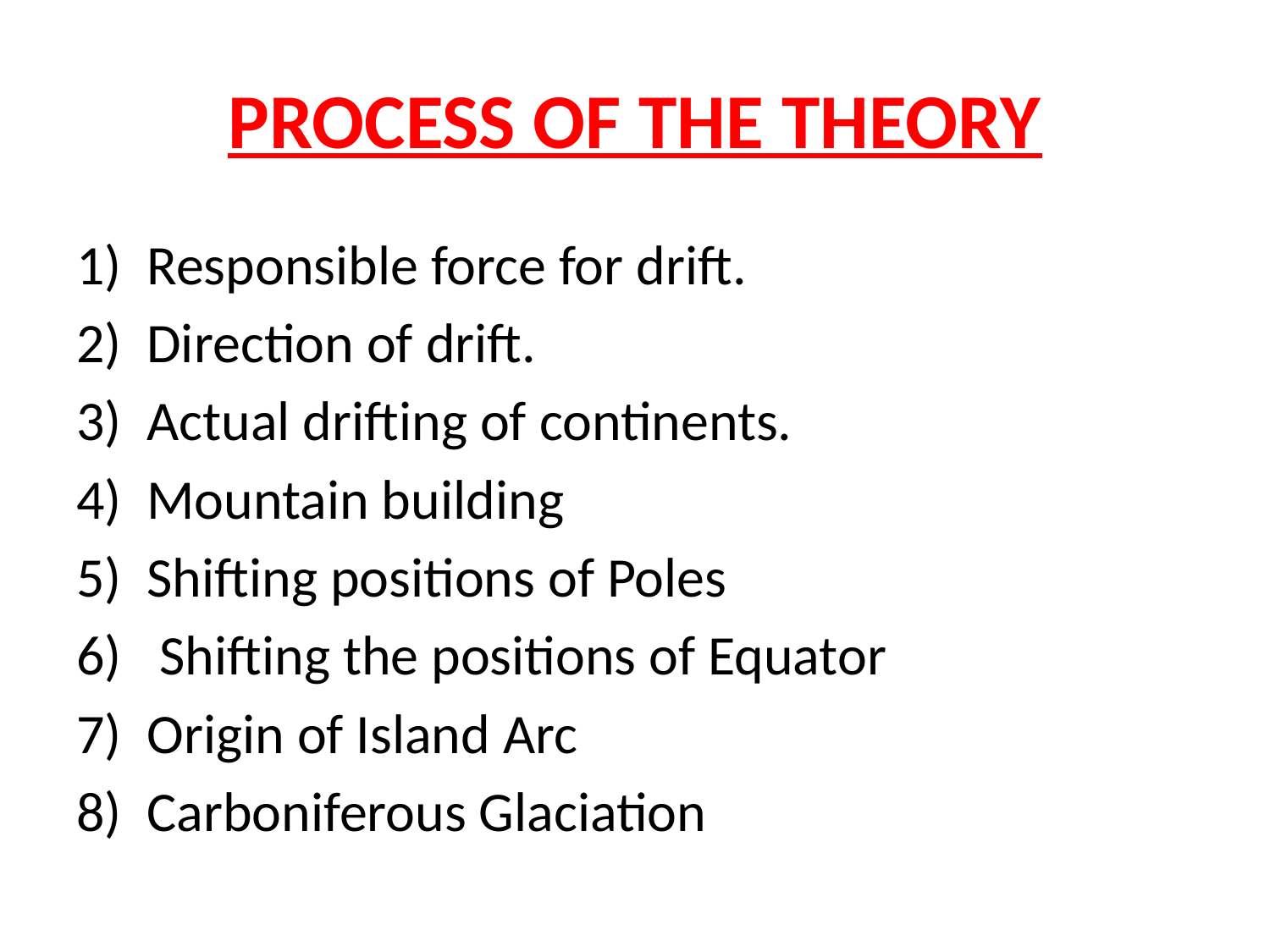

# PROCESS OF THE THEORY
Responsible force for drift.
Direction of drift.
Actual drifting of continents.
Mountain building
Shifting positions of Poles
 Shifting the positions of Equator
Origin of Island Arc
Carboniferous Glaciation